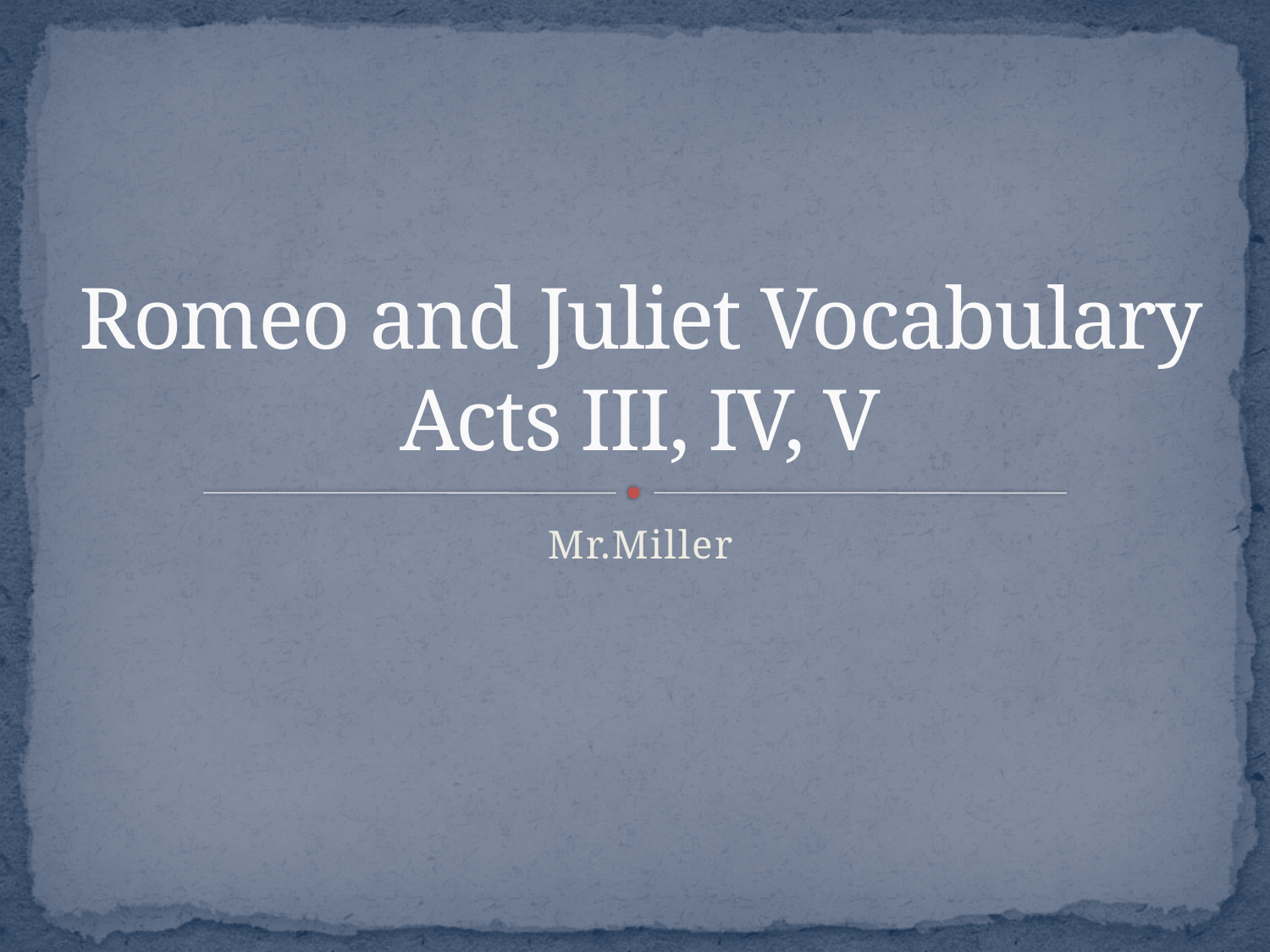

# Romeo and Juliet Vocabulary Acts III, IV, V
Mr.Miller